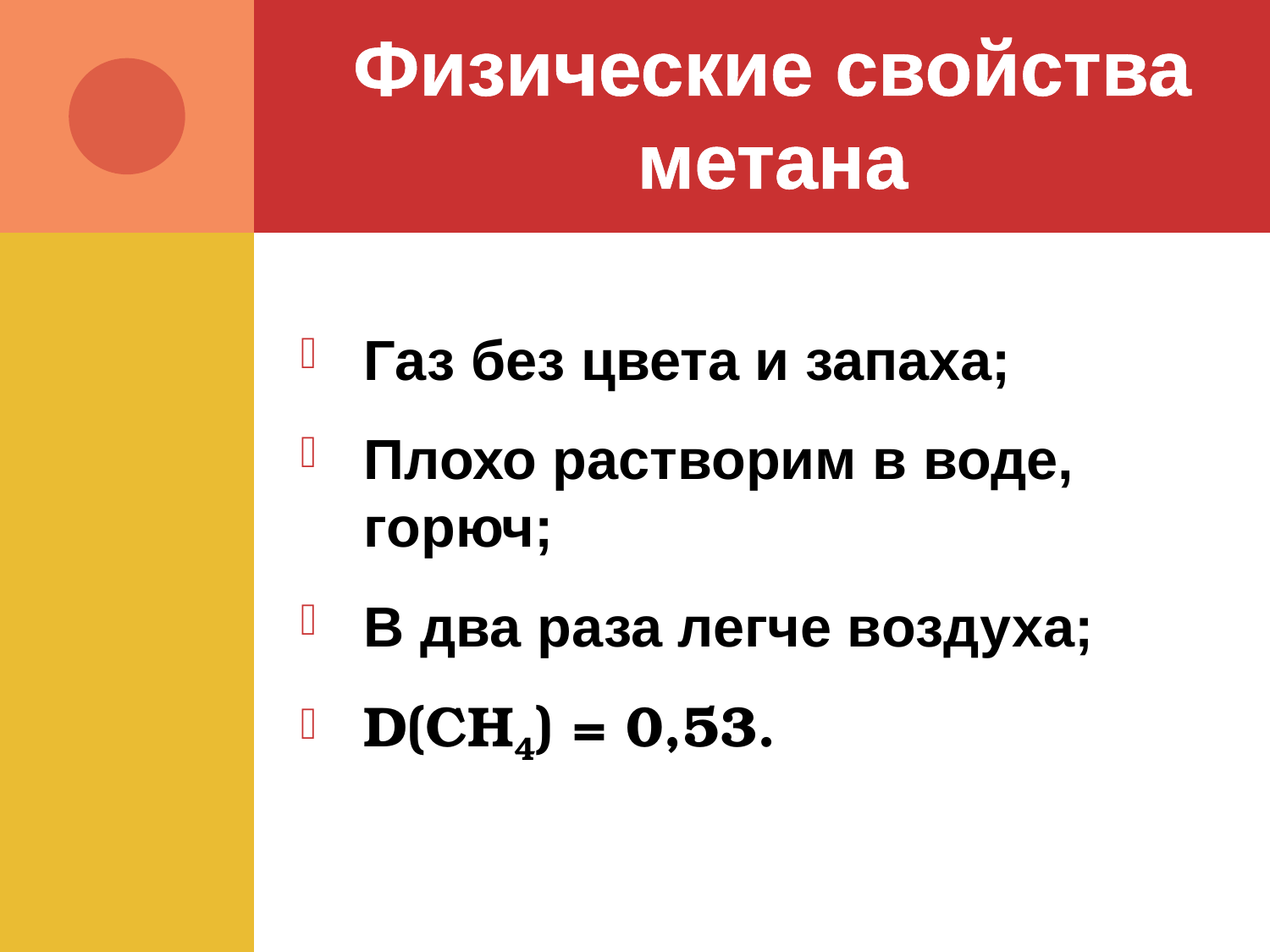

# Физические свойства метана
Газ без цвета и запаха;
Плохо растворим в воде, горюч;
В два раза легче воздуха;
D(CH4) = 0,53.